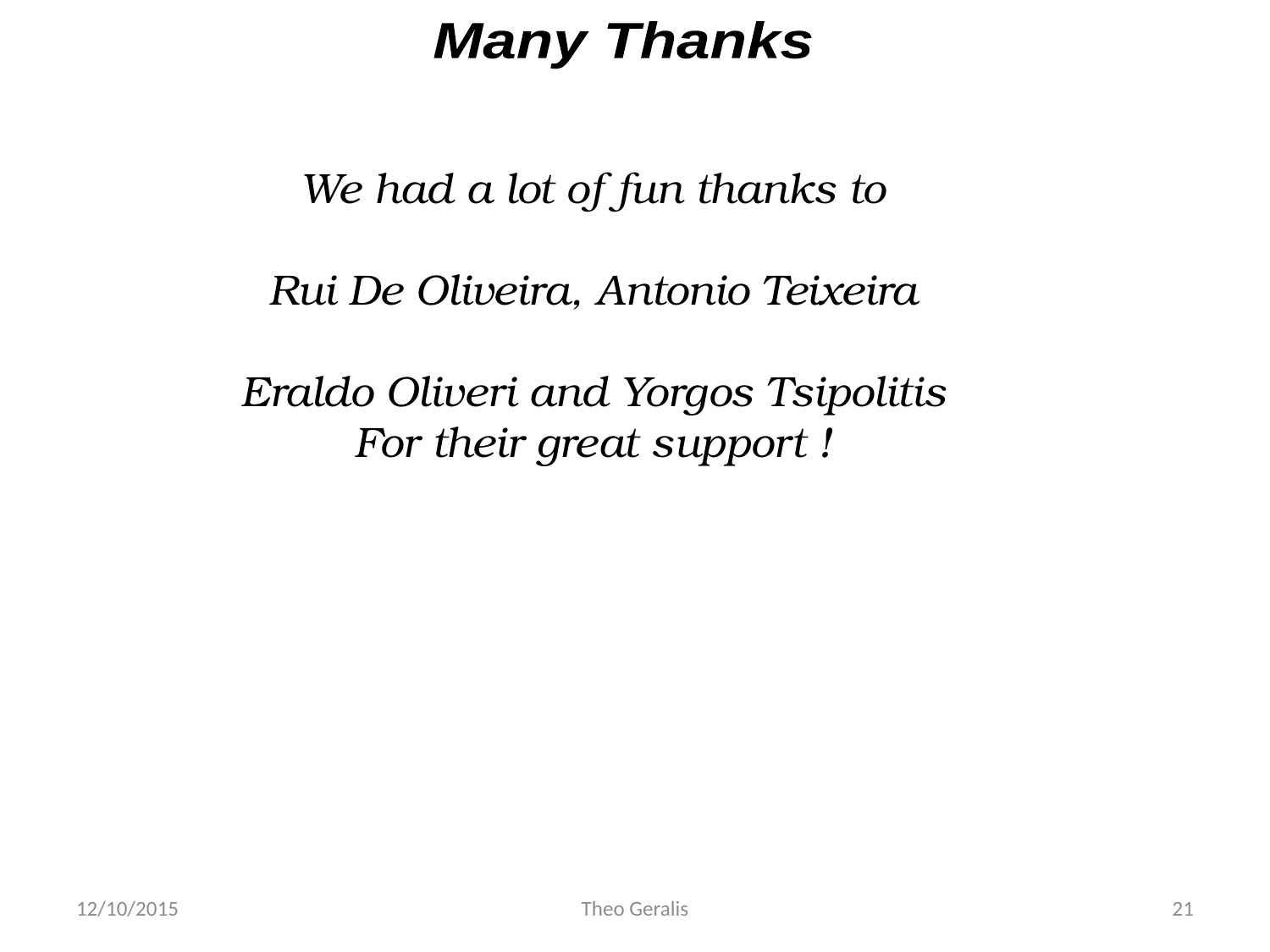

Many Thanks

We had a lot of fun thanks to

Rui De Oliveira, Antonio Teixeira

Eraldo Oliveri and Yorgos Tsipolitis
For their great support !
12/10/2015
Theo Geralis
21